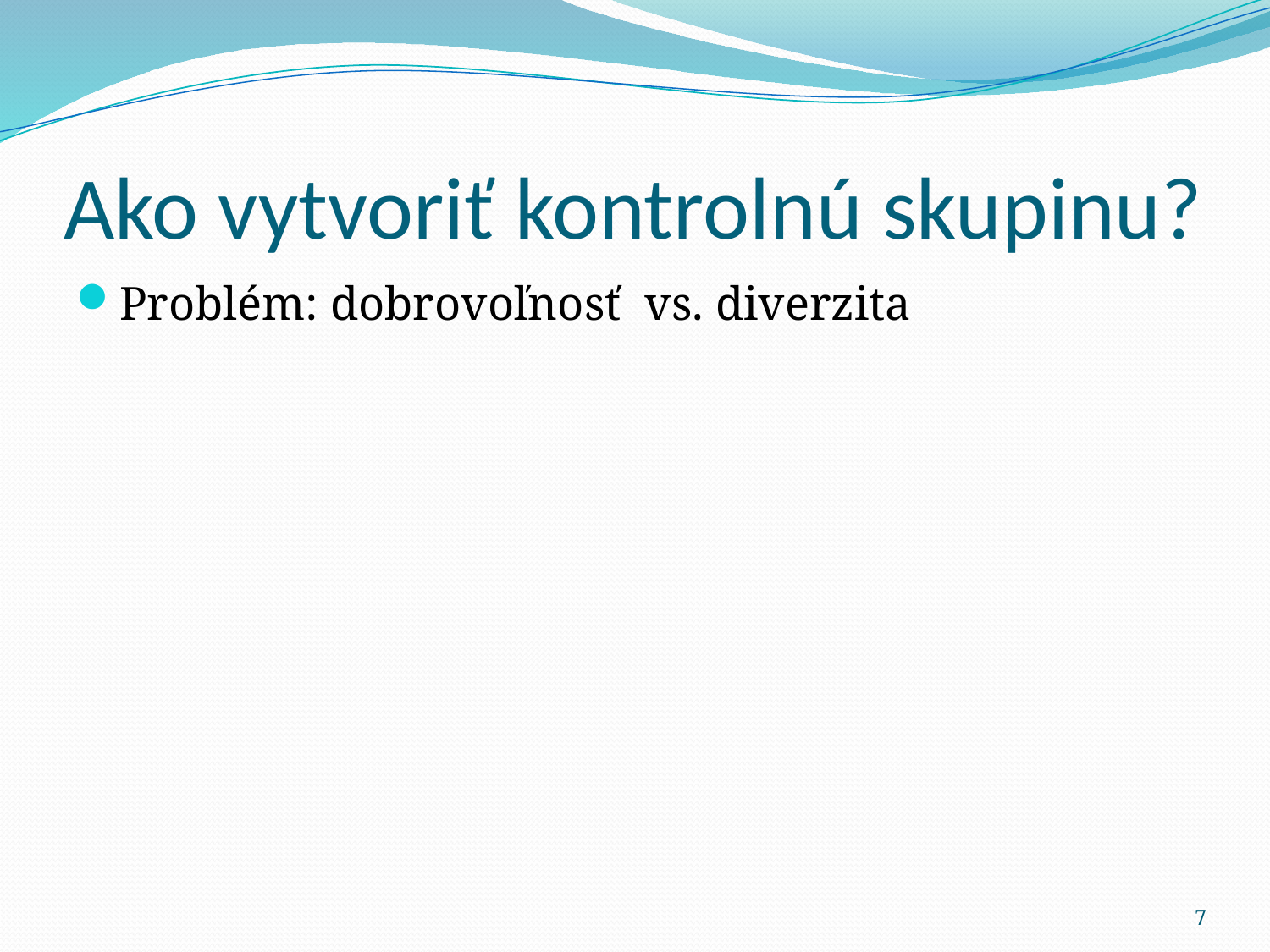

# Ako vytvoriť kontrolnú skupinu?
Problém: dobrovoľnosť  vs. diverzita
7